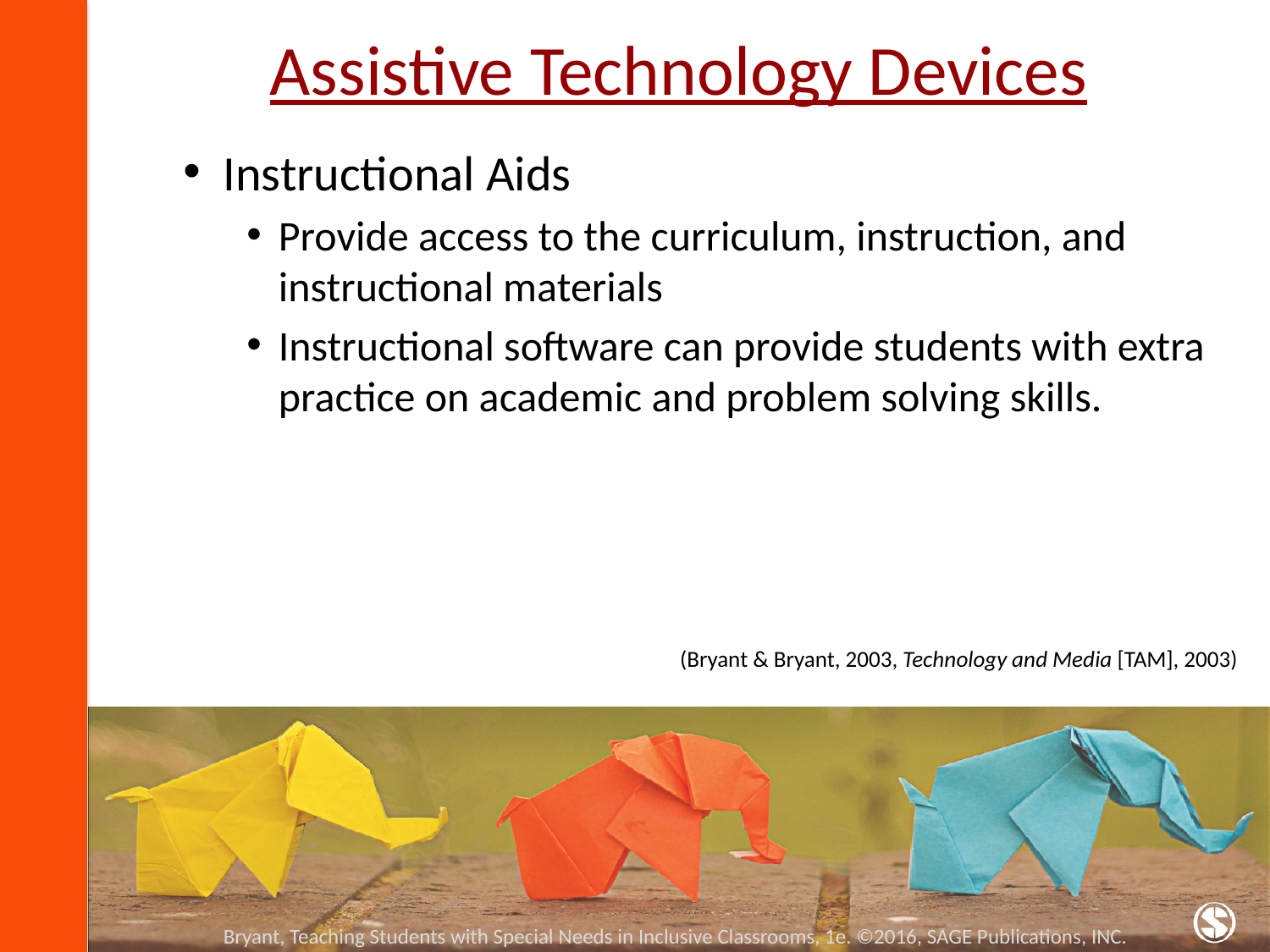

# Assistive Technology Devices
Instructional Aids
Provide access to the curriculum, instruction, and instructional materials
Instructional software can provide students with extra practice on academic and problem solving skills.

(Bryant & Bryant, 2003, Technology and Media [TAM], 2003)

Bryant, Teaching Students with Special Needs in Inclusive Classrooms, 1e. ©2016, SAGE Publications, INC.